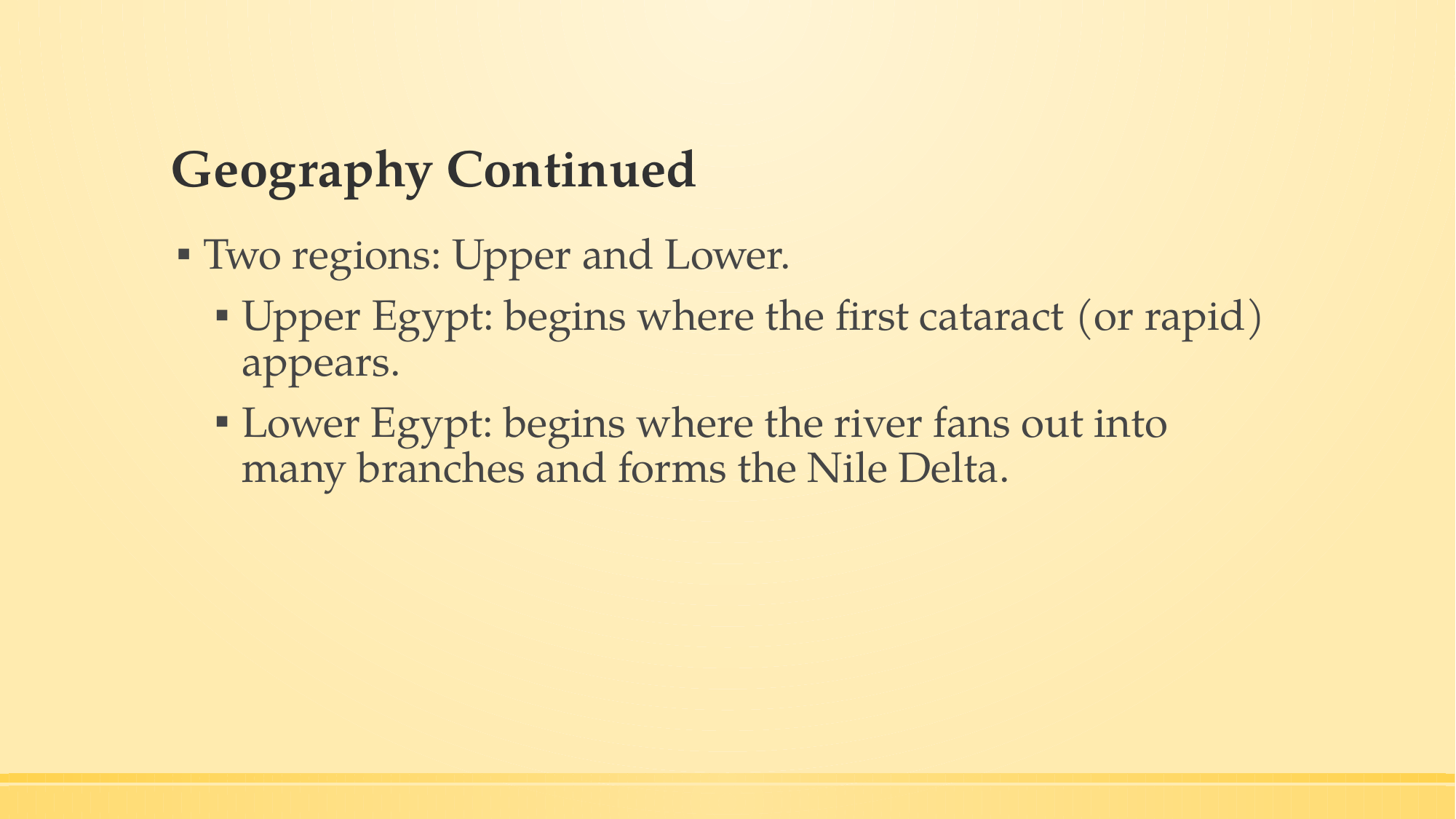

# Geography Continued
Two regions: Upper and Lower.
Upper Egypt: begins where the first cataract (or rapid) appears.
Lower Egypt: begins where the river fans out into many branches and forms the Nile Delta.